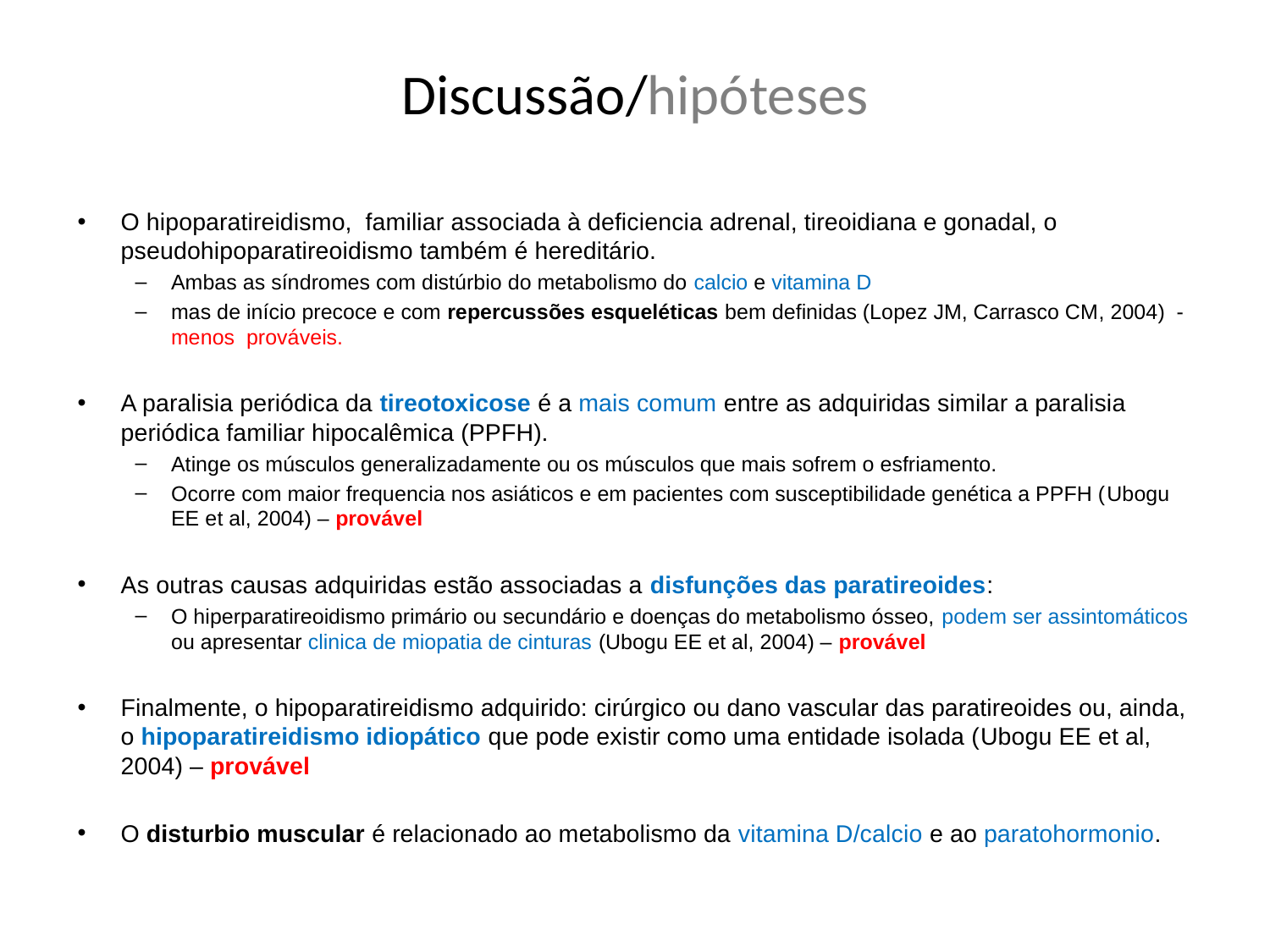

# Discussão/hipóteses

O hipoparatireidismo,  familiar associada à deficiencia adrenal, tireoidiana e gonadal, o pseudohipoparatireoidismo também é hereditário.
Ambas as síndromes com distúrbio do metabolismo do calcio e vitamina D
mas de início precoce e com repercussões esqueléticas bem definidas (Lopez JM, Carrasco CM, 2004)  - menos  prováveis.

A paralisia periódica da tireotoxicose é a mais comum entre as adquiridas similar a paralisia periódica familiar hipocalêmica (PPFH).
Atinge os músculos generalizadamente ou os músculos que mais sofrem o esfriamento.
Ocorre com maior frequencia nos asiáticos e em pacientes com susceptibilidade genética a PPFH (Ubogu EE et al, 2004) – provável

As outras causas adquiridas estão associadas a disfunções das paratireoides:
O hiperparatireoidismo primário ou secundário e doenças do metabolismo ósseo, podem ser assintomáticos ou apresentar clinica de miopatia de cinturas (Ubogu EE et al, 2004) – provável

Finalmente, o hipoparatireidismo adquirido: cirúrgico ou dano vascular das paratireoides ou, ainda, o hipoparatireidismo idiopático que pode existir como uma entidade isolada (Ubogu EE et al, 2004) – provável

O disturbio muscular é relacionado ao metabolismo da vitamina D/calcio e ao paratohormonio.